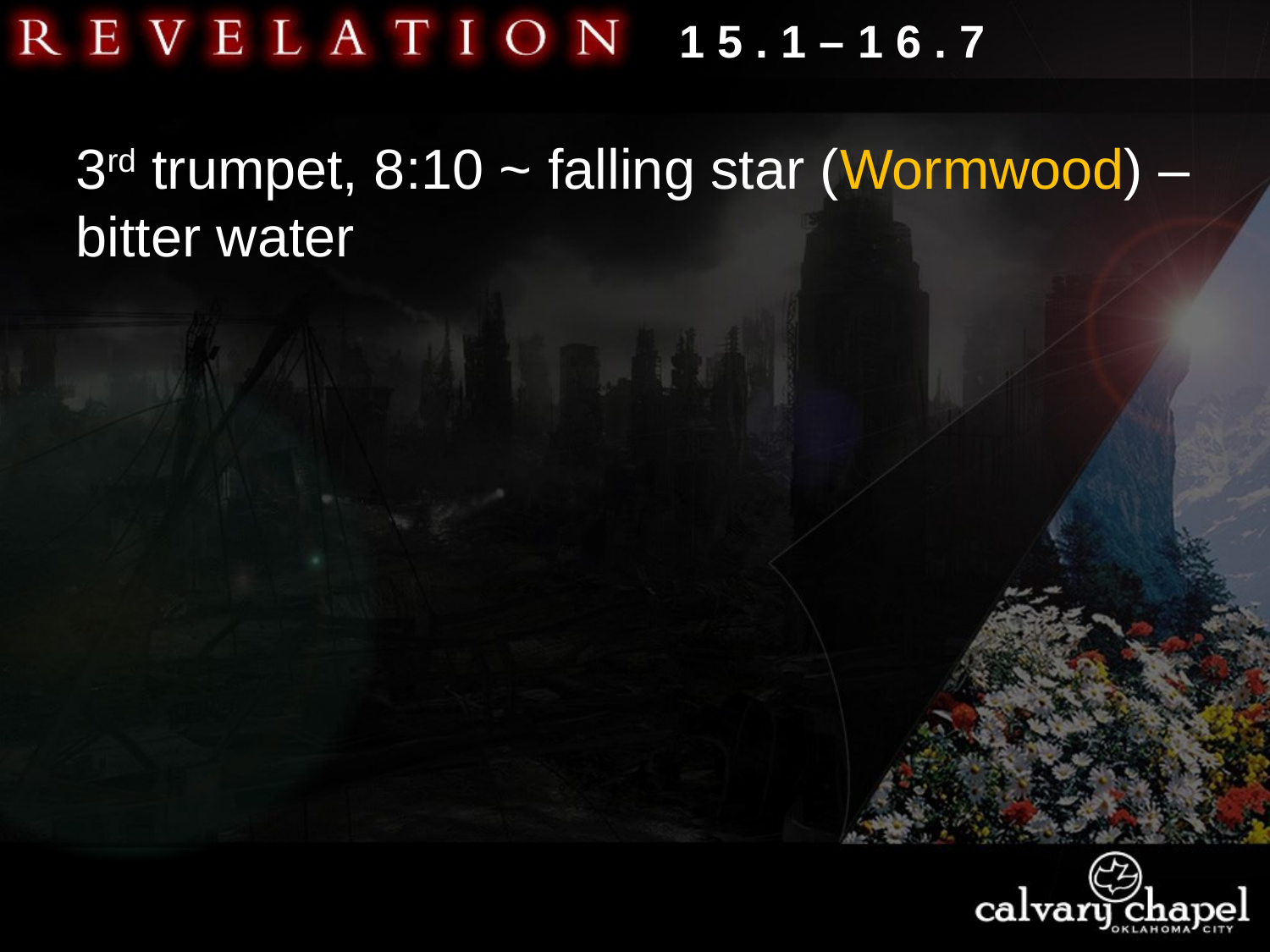

1 5 . 1 – 1 6 . 7
3rd trumpet, 8:10 ~ falling star (Wormwood) – bitter water